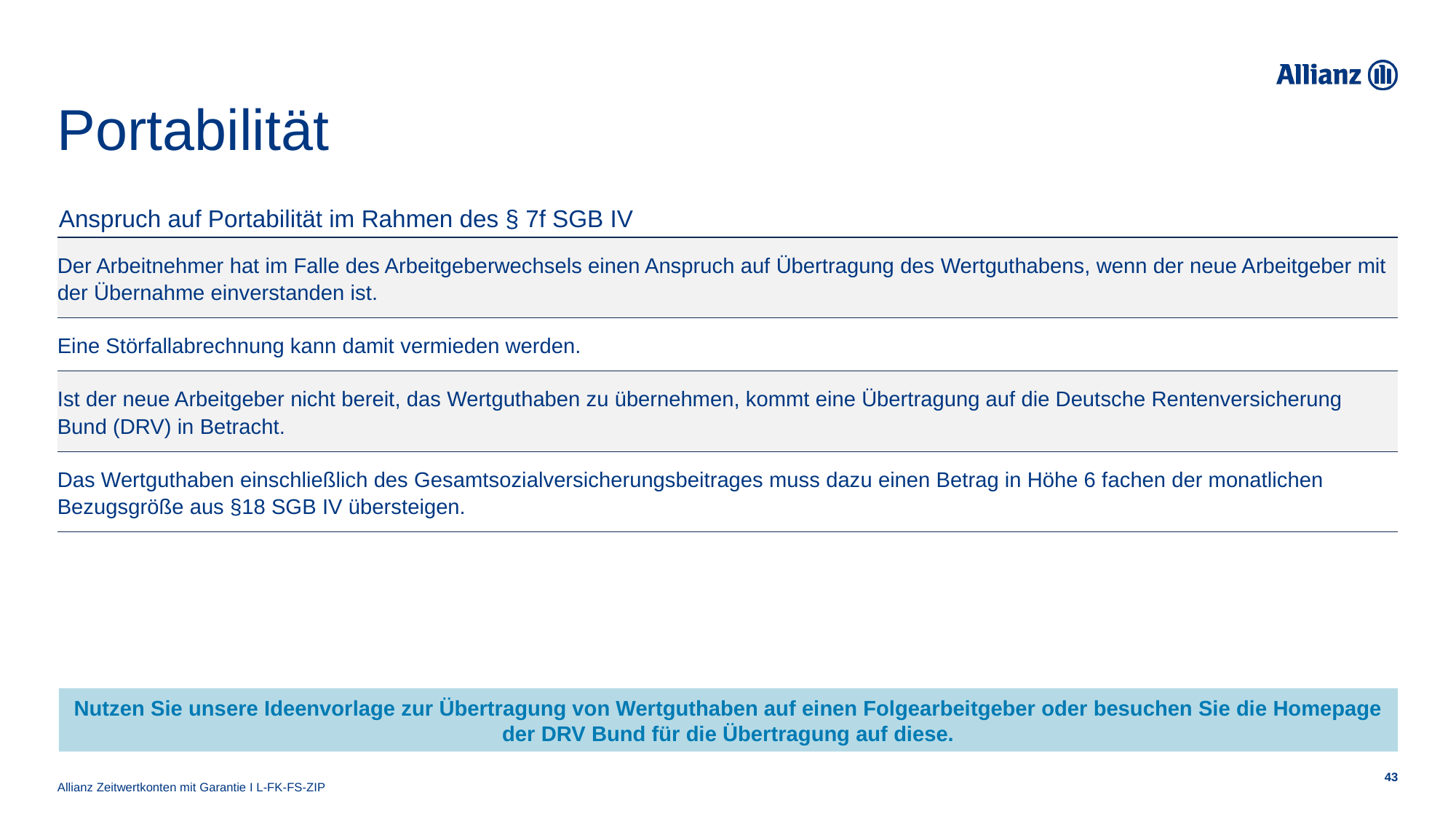

# Portabilität

Anspruch auf Portabilität im Rahmen des § 7f SGB IV
| Der Arbeitnehmer hat im Falle des Arbeitgeberwechsels einen Anspruch auf Übertragung des Wertguthabens, wenn der neue Arbeitgeber mit der Übernahme einverstanden ist. |
| --- |
| Eine Störfallabrechnung kann damit vermieden werden. |
| Ist der neue Arbeitgeber nicht bereit, das Wertguthaben zu übernehmen, kommt eine Übertragung auf die Deutsche Rentenversicherung Bund (DRV) in Betracht. |
| Das Wertguthaben einschließlich des Gesamtsozialversicherungsbeitrages muss dazu einen Betrag in Höhe 6 fachen der monatlichen Bezugsgröße aus §18 SGB IV übersteigen. |
Nutzen Sie unsere Ideenvorlage zur Übertragung von Wertguthaben auf einen Folgearbeitgeber oder besuchen Sie die Homepage der DRV Bund für die Übertragung auf diese.
Allianz Zeitwertkonten mit Garantie I L-FK-FS-ZIP
43